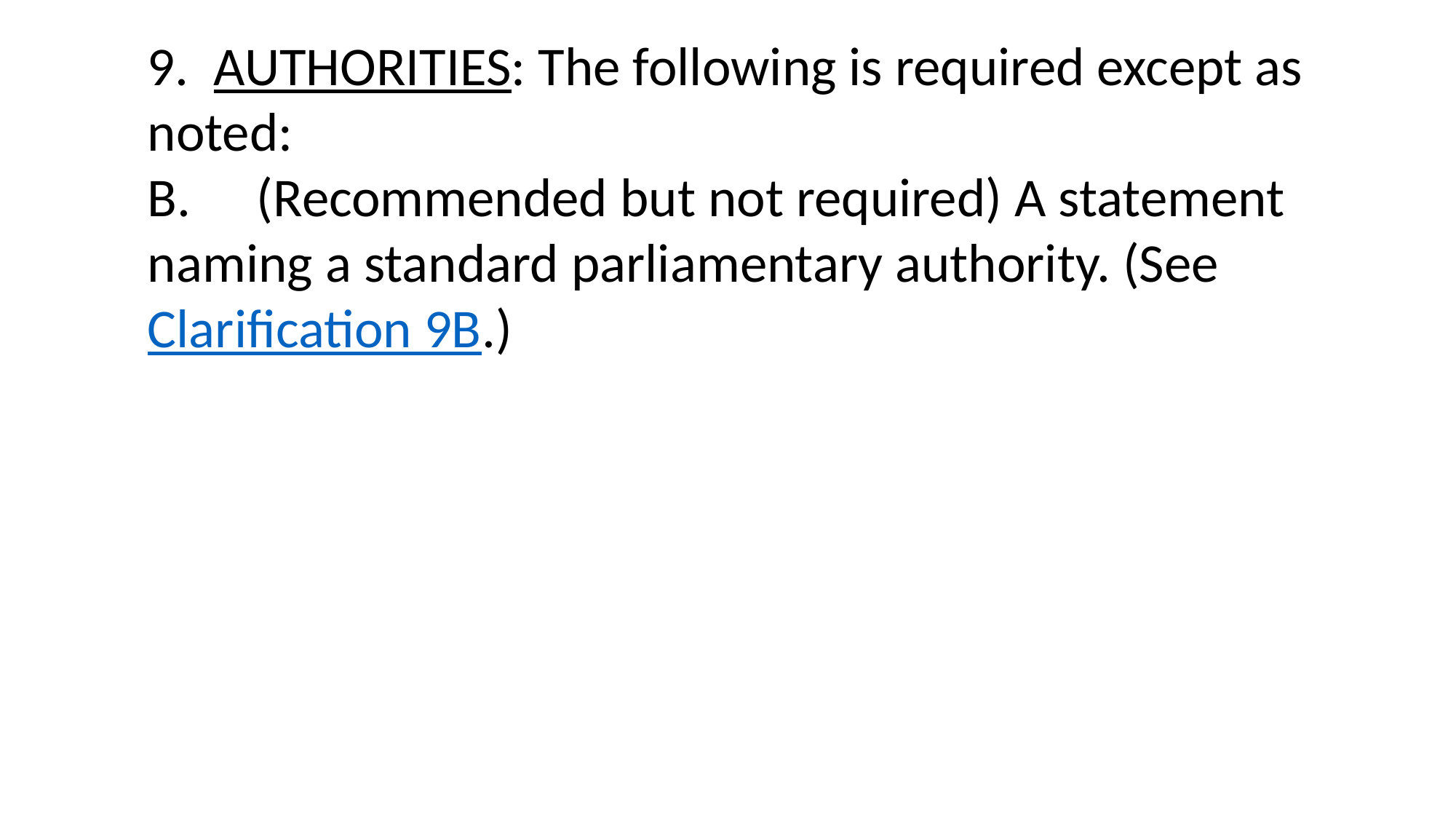

9.  AUTHORITIES: The following is required except as noted:
B.	(Recommended but not required) A statement naming a standard parliamentary authority. (See Clarification 9B.)